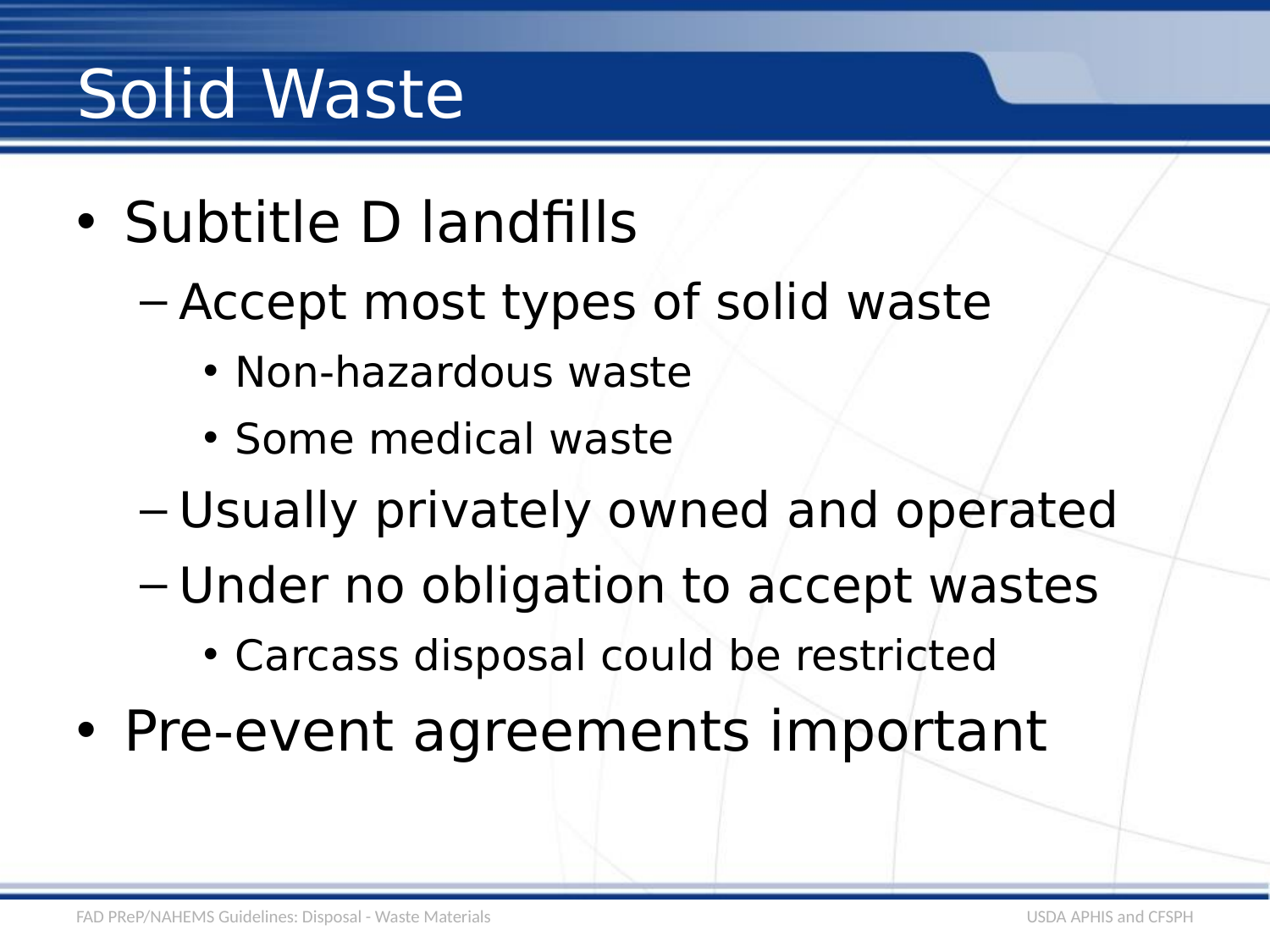

# Solid Waste
Subtitle D landfills
Accept most types of solid waste
Non-hazardous waste
Some medical waste
Usually privately owned and operated
Under no obligation to accept wastes
Carcass disposal could be restricted
Pre-event agreements important

FAD PReP/NAHEMS Guidelines: Disposal - Waste Materials
USDA APHIS and CFSPH